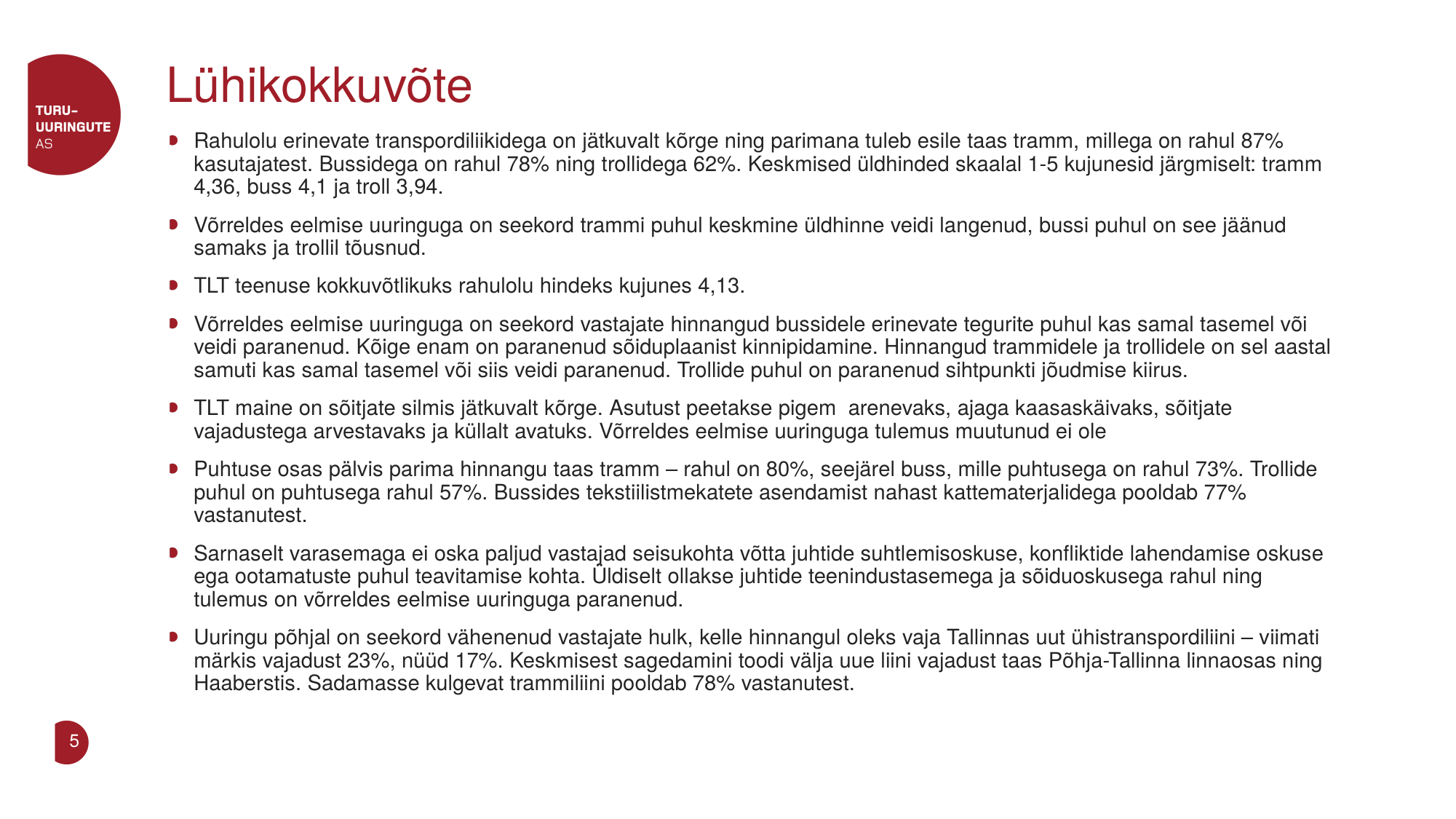

# Lühikokkuvõte
Rahulolu erinevate transpordiliikidega on jätkuvalt kõrge ning parimana tuleb esile taas tramm, millega on rahul 87% kasutajatest. Bussidega on rahul 78% ning trollidega 62%. Keskmised üldhinded skaalal 1-5 kujunesid järgmiselt: tramm 4,36, buss 4,1 ja troll 3,94.
Võrreldes eelmise uuringuga on seekord trammi puhul keskmine üldhinne veidi langenud, bussi puhul on see jäänud samaks ja trollil tõusnud.
TLT teenuse kokkuvõtlikuks rahulolu hindeks kujunes 4,13.
Võrreldes eelmise uuringuga on seekord vastajate hinnangud bussidele erinevate tegurite puhul kas samal tasemel või veidi paranenud. Kõige enam on paranenud sõiduplaanist kinnipidamine. Hinnangud trammidele ja trollidele on sel aastal samuti kas samal tasemel või siis veidi paranenud. Trollide puhul on paranenud sihtpunkti jõudmise kiirus.
TLT maine on sõitjate silmis jätkuvalt kõrge. Asutust peetakse pigem  arenevaks, ajaga kaasaskäivaks, sõitjate vajadustega arvestavaks ja küllalt avatuks. Võrreldes eelmise uuringuga tulemus muutunud ei ole
Puhtuse osas pälvis parima hinnangu taas tramm – rahul on 80%, seejärel buss, mille puhtusega on rahul 73%. Trollide puhul on puhtusega rahul 57%. Bussides tekstiilistmekatete asendamist nahast kattematerjalidega pooldab 77% vastanutest.
Sarnaselt varasemaga ei oska paljud vastajad seisukohta võtta juhtide suhtlemisoskuse, konfliktide lahendamise oskuse ega ootamatuste puhul teavitamise kohta. Üldiselt ollakse juhtide teenindustasemega ja sõiduoskusega rahul ning tulemus on võrreldes eelmise uuringuga paranenud.
Uuringu põhjal on seekord vähenenud vastajate hulk, kelle hinnangul oleks vaja Tallinnas uut ühistranspordiliini – viimati märkis vajadust 23%, nüüd 17%. Keskmisest sagedamini toodi välja uue liini vajadust taas Põhja-Tallinna linnaosas ning Haaberstis. Sadamasse kulgevat trammiliini pooldab 78% vastanutest.